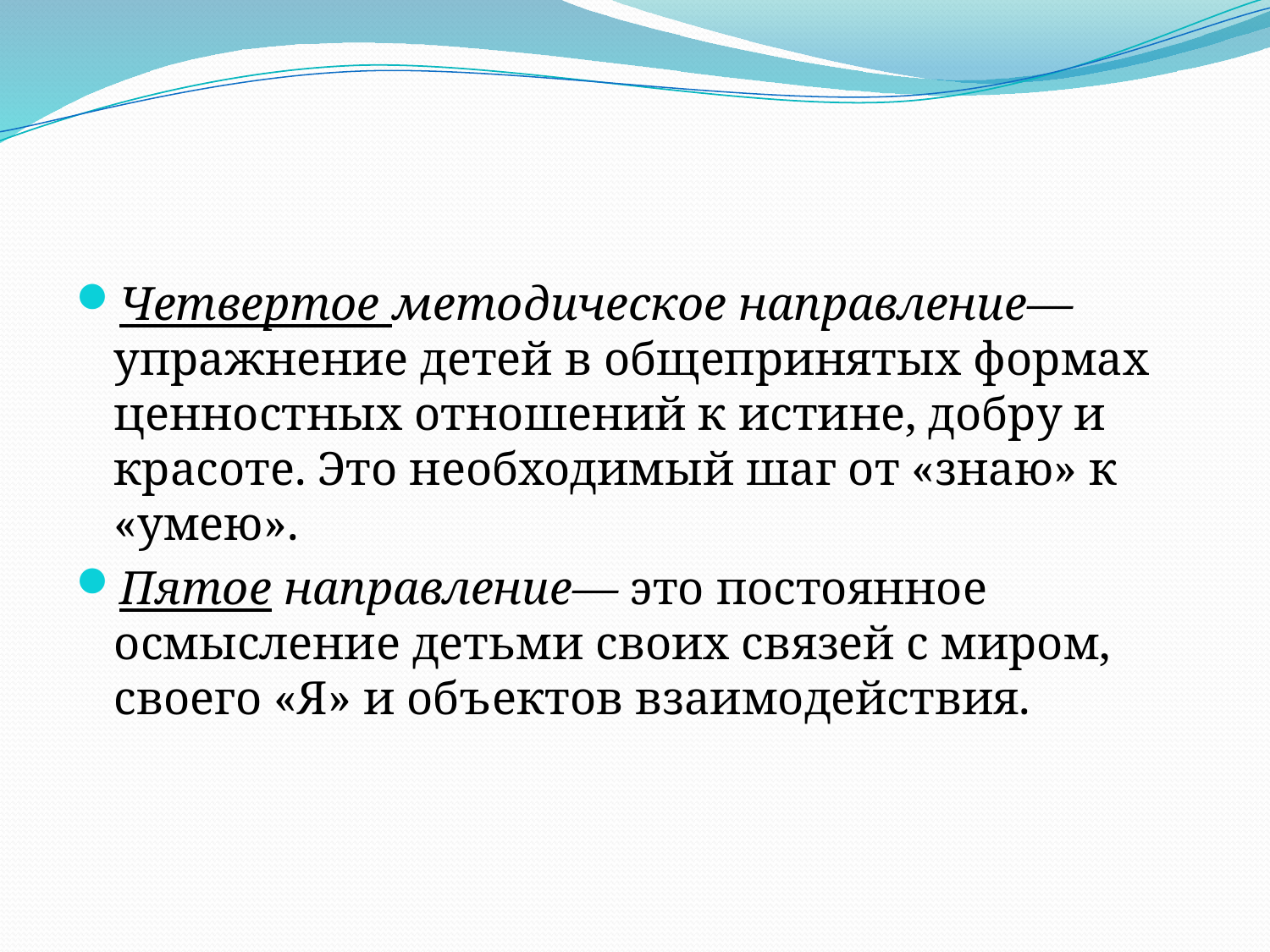

Четвертое методическое направление— упражнение детей в общепринятых формах ценностных отношений к истине, добру и красоте. Это необходимый шаг от «знаю» к «умею».
Пятое направление— это постоянное осмысление детьми своих связей с миром, своего «Я» и объектов взаимодействия.